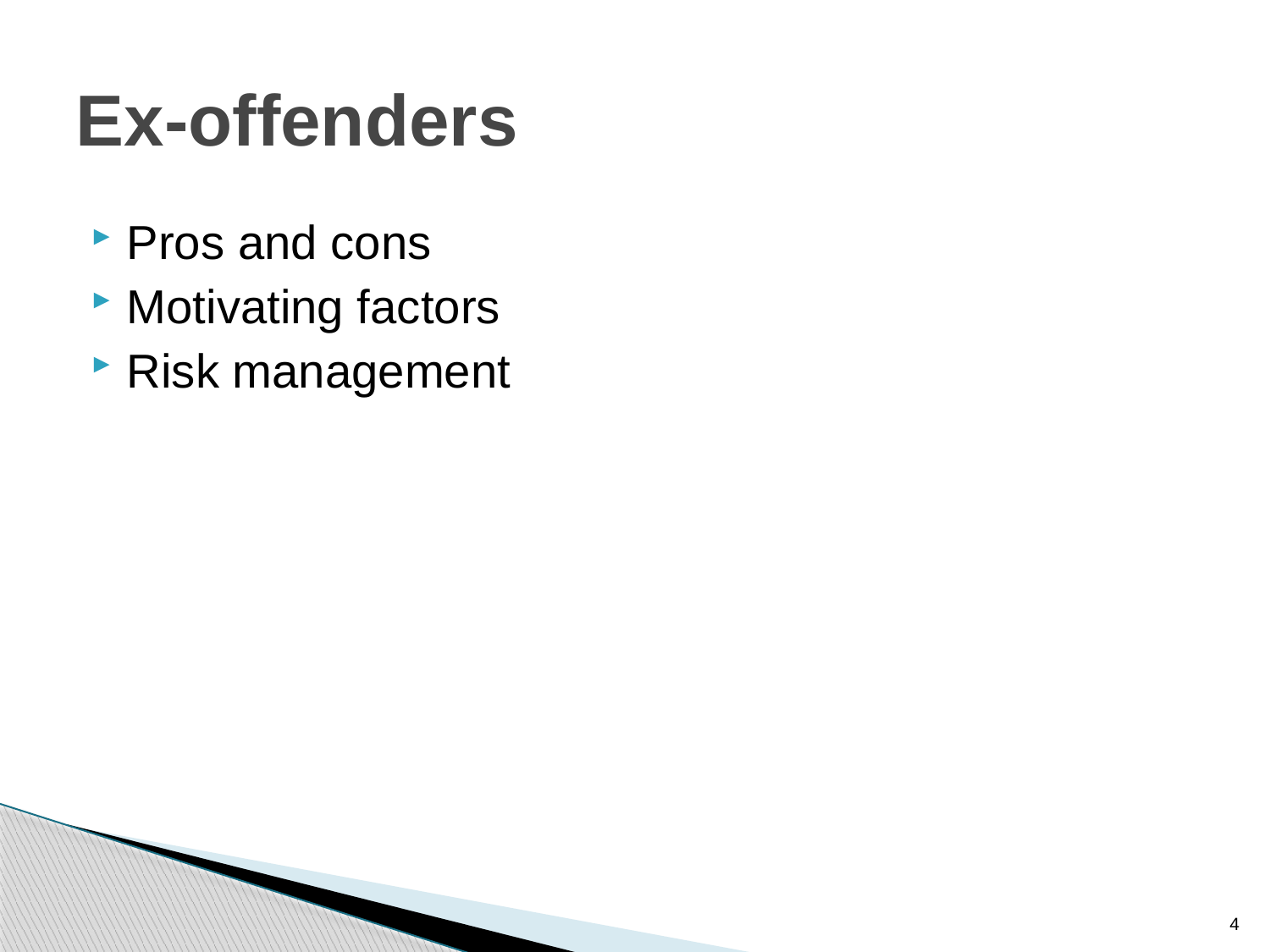

# Ex-offenders
Pros and cons
Motivating factors
Risk management

4